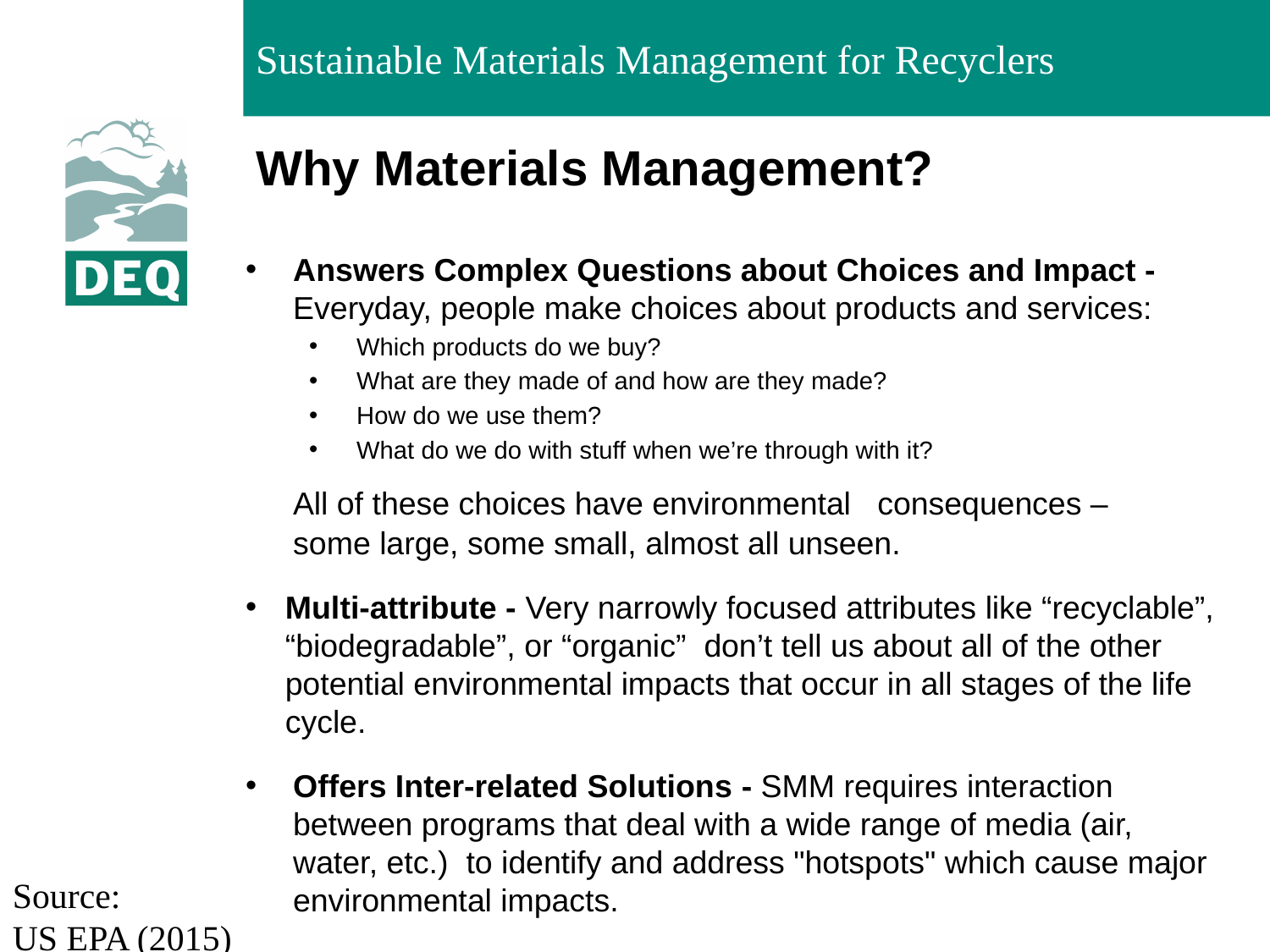

# Why Materials Management?
Answers Complex Questions about Choices and Impact - Everyday, people make choices about products and services:
Which products do we buy?
What are they made of and how are they made?
How do we use them?
What do we do with stuff when we’re through with it?
    All of these choices have environmental   consequences –     some large, some small, almost all unseen.

Multi-attribute - Very narrowly focused attributes like “recyclable”, “biodegradable”, or “organic”  don’t tell us about all of the other potential environmental impacts that occur in all stages of the life cycle.

Offers Inter-related Solutions - SMM requires interaction between programs that deal with a wide range of media (air, water, etc.)  to identify and address "hotspots" which cause major environmental impacts.
Source:
US EPA (2015)